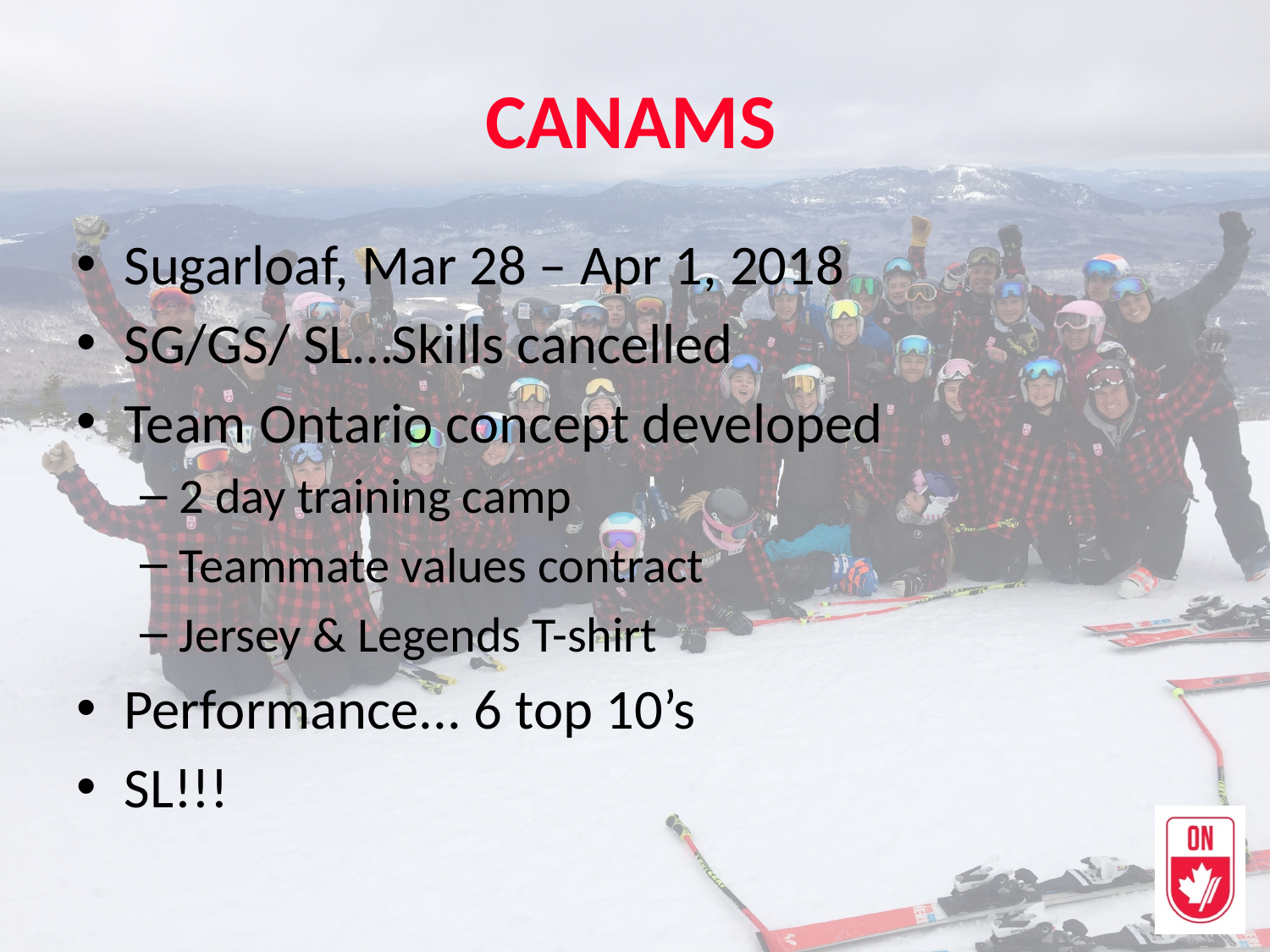

# CANAMS
Sugarloaf, Mar 28 – Apr 1, 2018
SG/GS/ SL…Skills cancelled
Team Ontario concept developed
2 day training camp
Teammate values contract
Jersey & Legends T-shirt
Performance... 6 top 10’s
SL!!!